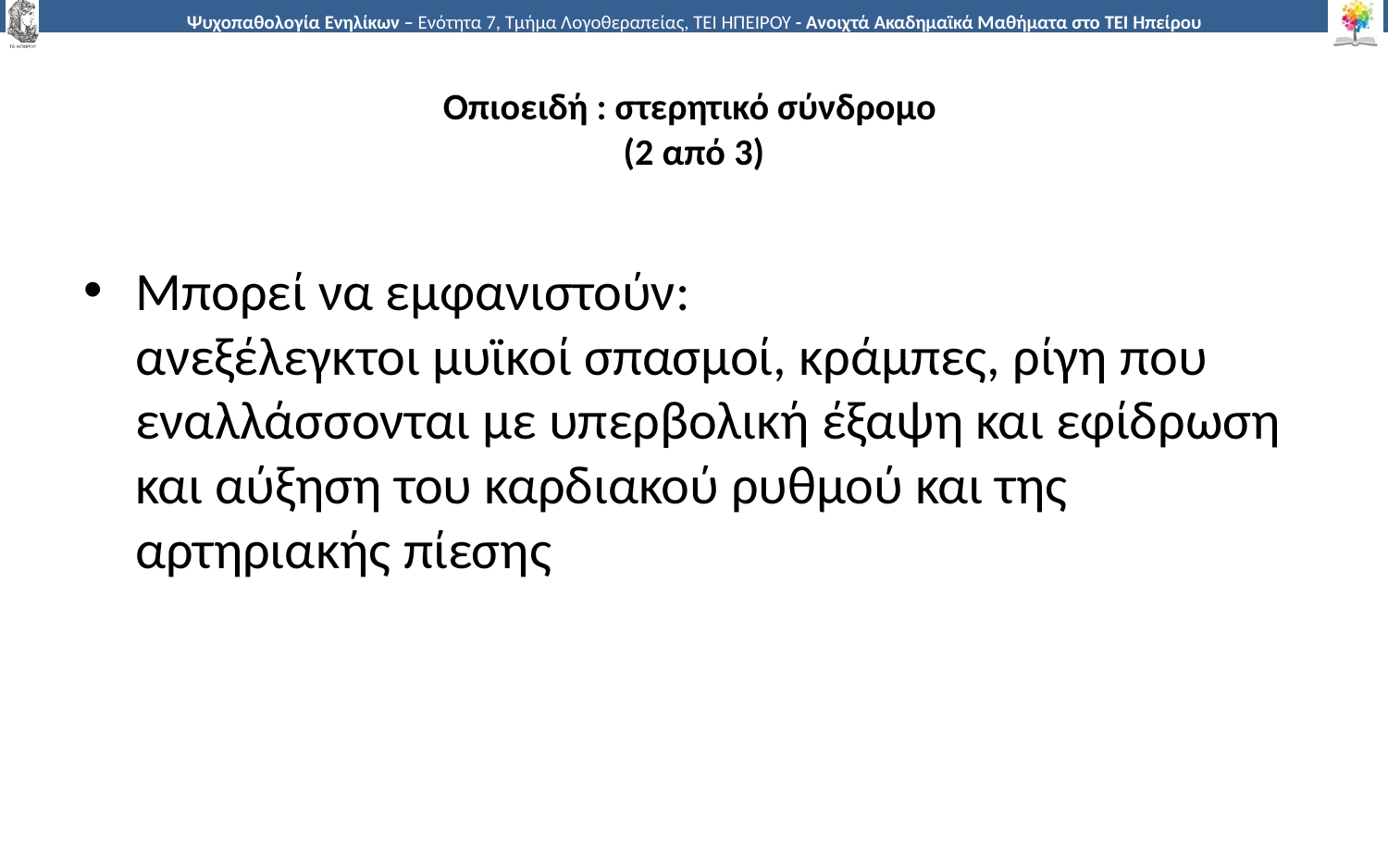

# Οπιοειδή : στερητικό σύνδρομο (2 από 3)
Μπορεί να εμφανιστούν:
ανεξέλεγκτοι μυϊκοί σπασμοί, κράμπες, ρίγη που εναλλάσσονται με υπερβολική έξαψη και εφίδρωση και αύξηση του καρδιακού ρυθμού και της αρτηριακής πίεσης